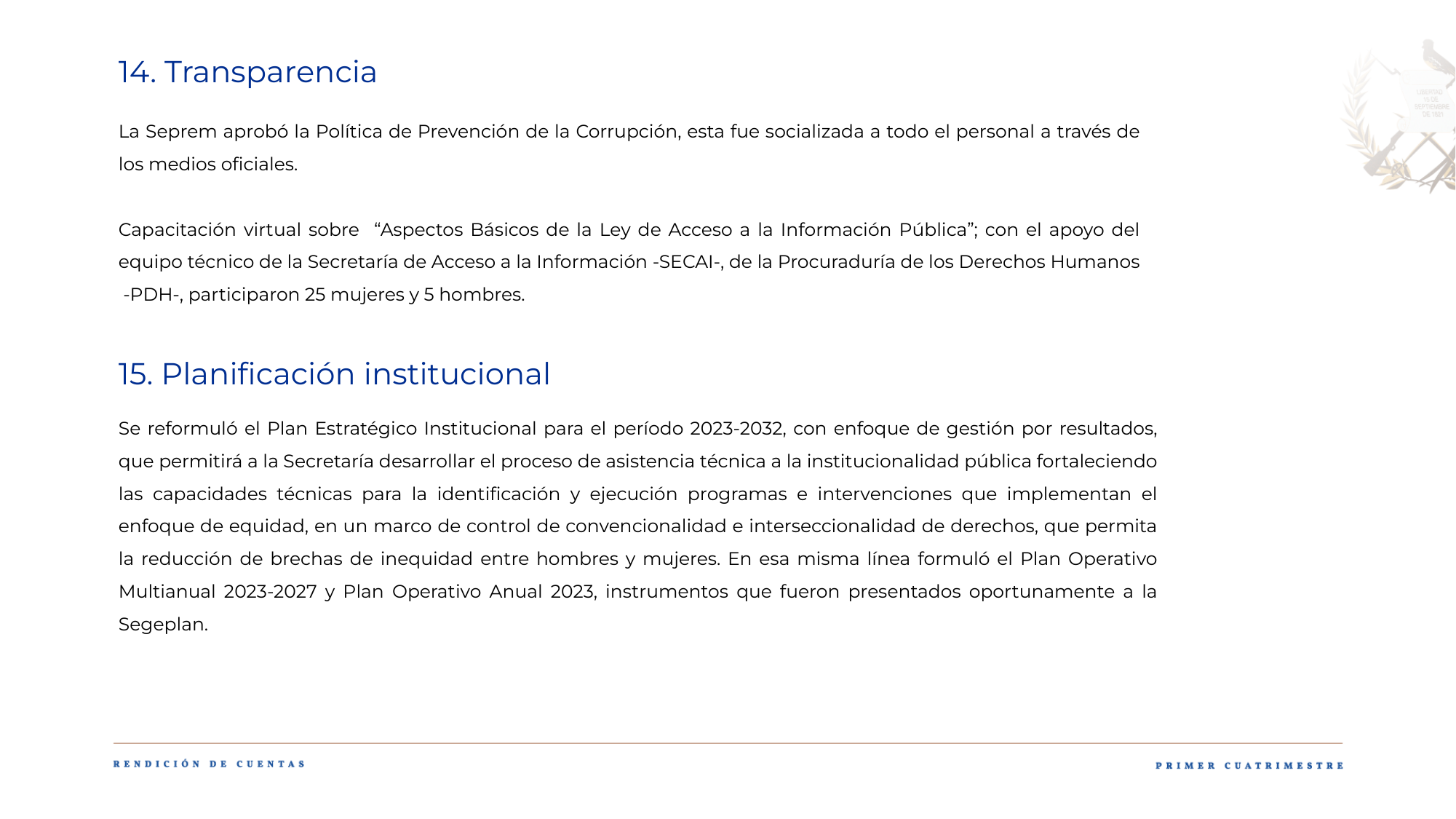

14. Transparencia
La Seprem aprobó la Política de Prevención de la Corrupción, esta fue socializada a todo el personal a través de los medios oficiales.

Capacitación virtual sobre  “Aspectos Básicos de la Ley de Acceso a la Información Pública”; con el apoyo del equipo técnico de la Secretaría de Acceso a la Información -SECAI-, de la Procuraduría de los Derechos Humanos  -PDH-, participaron 25 mujeres y 5 hombres.

15. Planificación institucional
Se reformuló el Plan Estratégico Institucional para el período 2023-2032, con enfoque de gestión por resultados, que permitirá a la Secretaría desarrollar el proceso de asistencia técnica a la institucionalidad pública fortaleciendo las capacidades técnicas para la identificación y ejecución programas e intervenciones que implementan el enfoque de equidad, en un marco de control de convencionalidad e interseccionalidad de derechos, que permita la reducción de brechas de inequidad entre hombres y mujeres. En esa misma línea formuló el Plan Operativo Multianual 2023-2027 y Plan Operativo Anual 2023, instrumentos que fueron presentados oportunamente a la Segeplan.